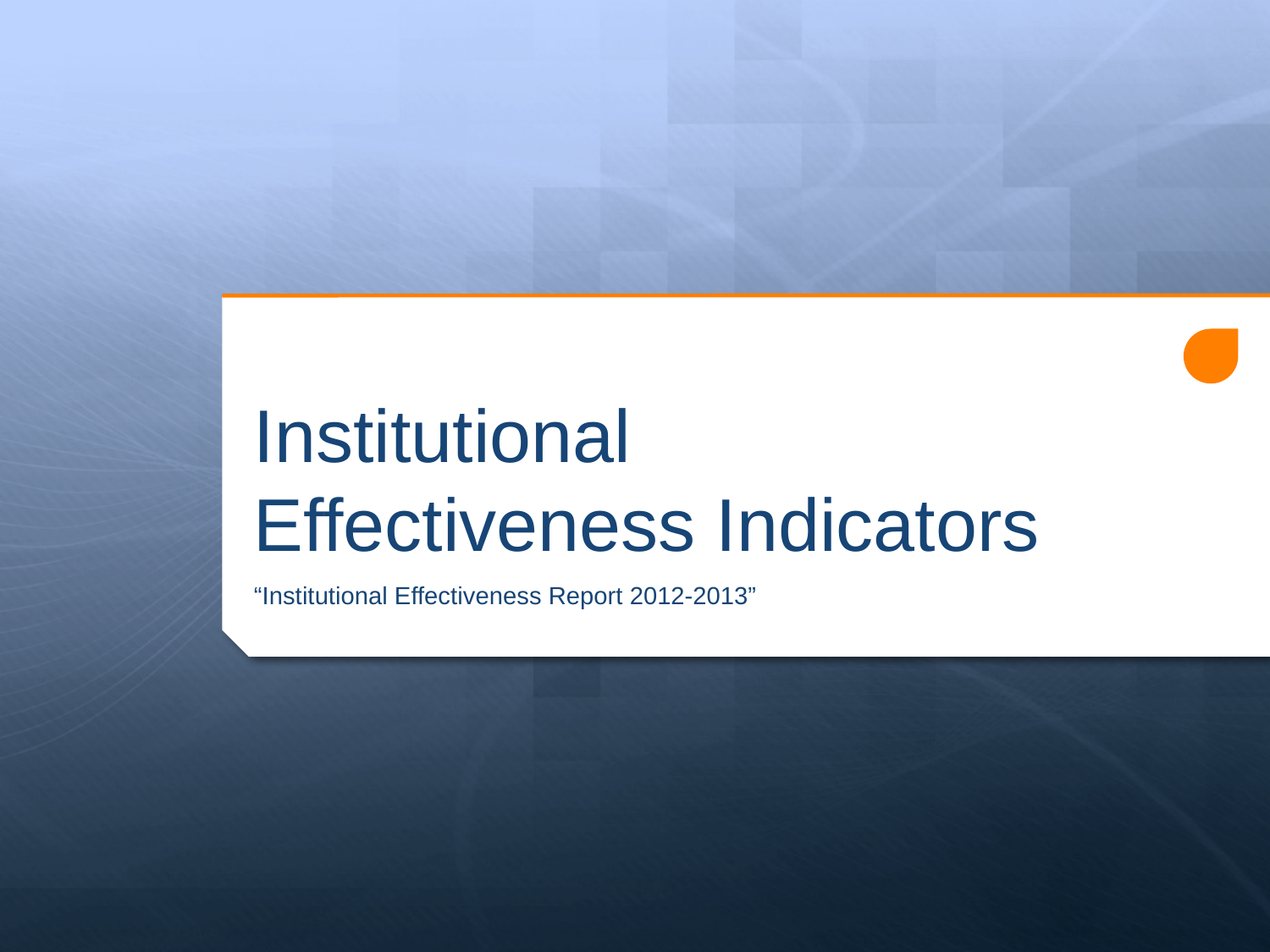

# Institutional Effectiveness Indicators
“Institutional Effectiveness Report 2012-2013”